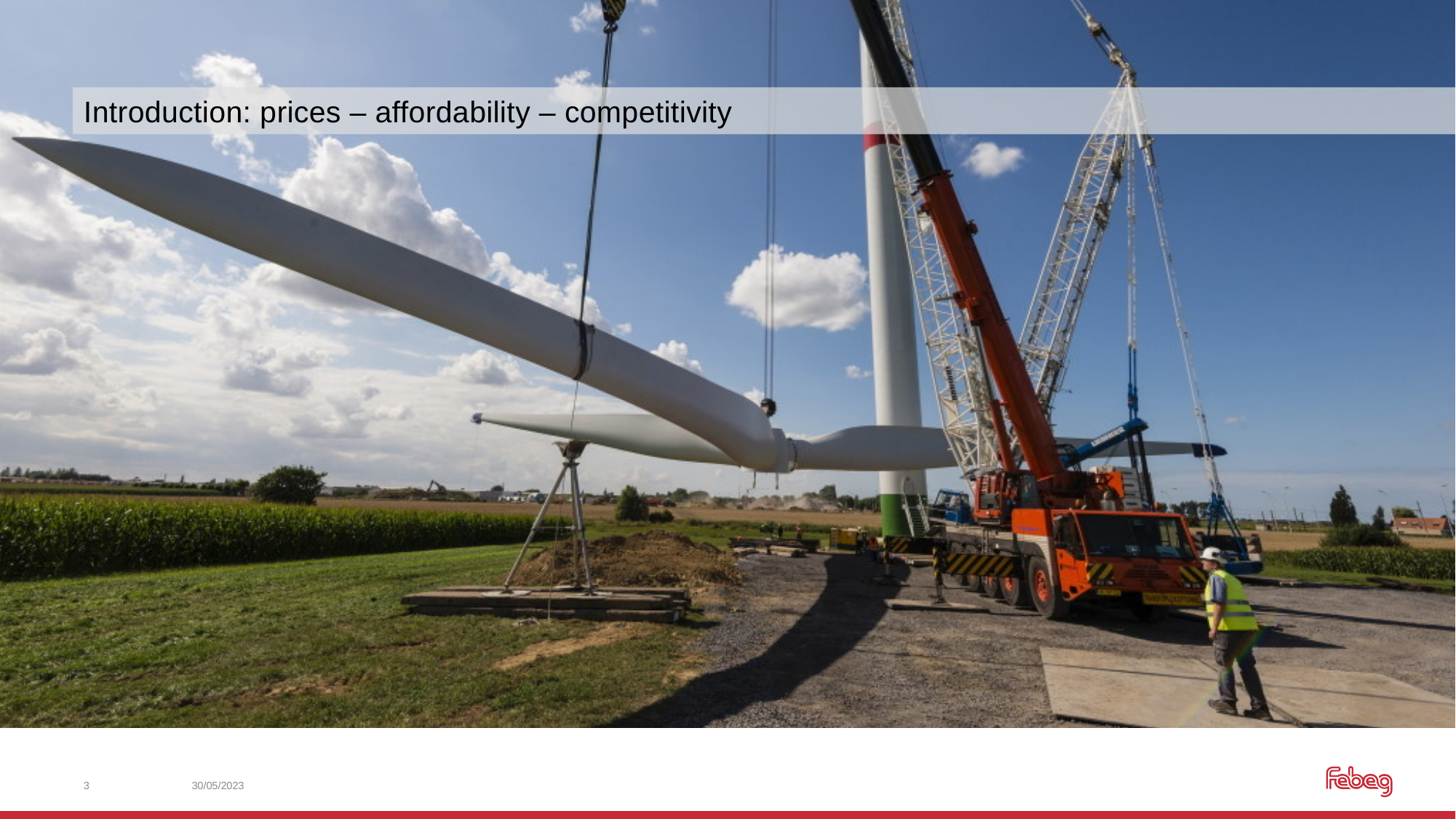

# Introduction: prices – affordability – competitivity
3
30/05/2023